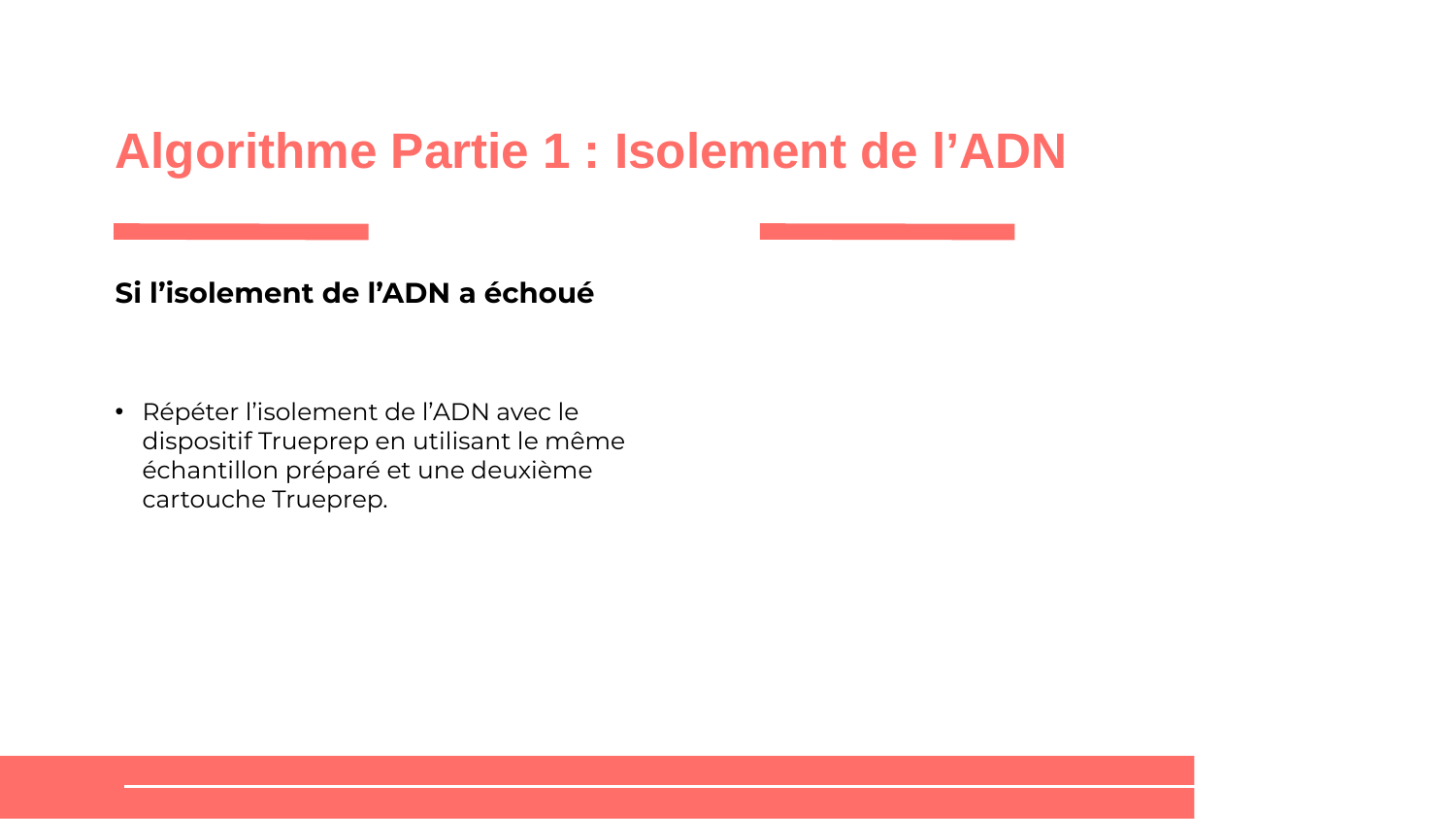

# Algorithme Partie 1 : Isolement de l’ADN
Si l’isolement de l’ADN a échoué
Répéter l’isolement de l’ADN avec le dispositif Trueprep en utilisant le même échantillon préparé et une deuxième cartouche Trueprep.